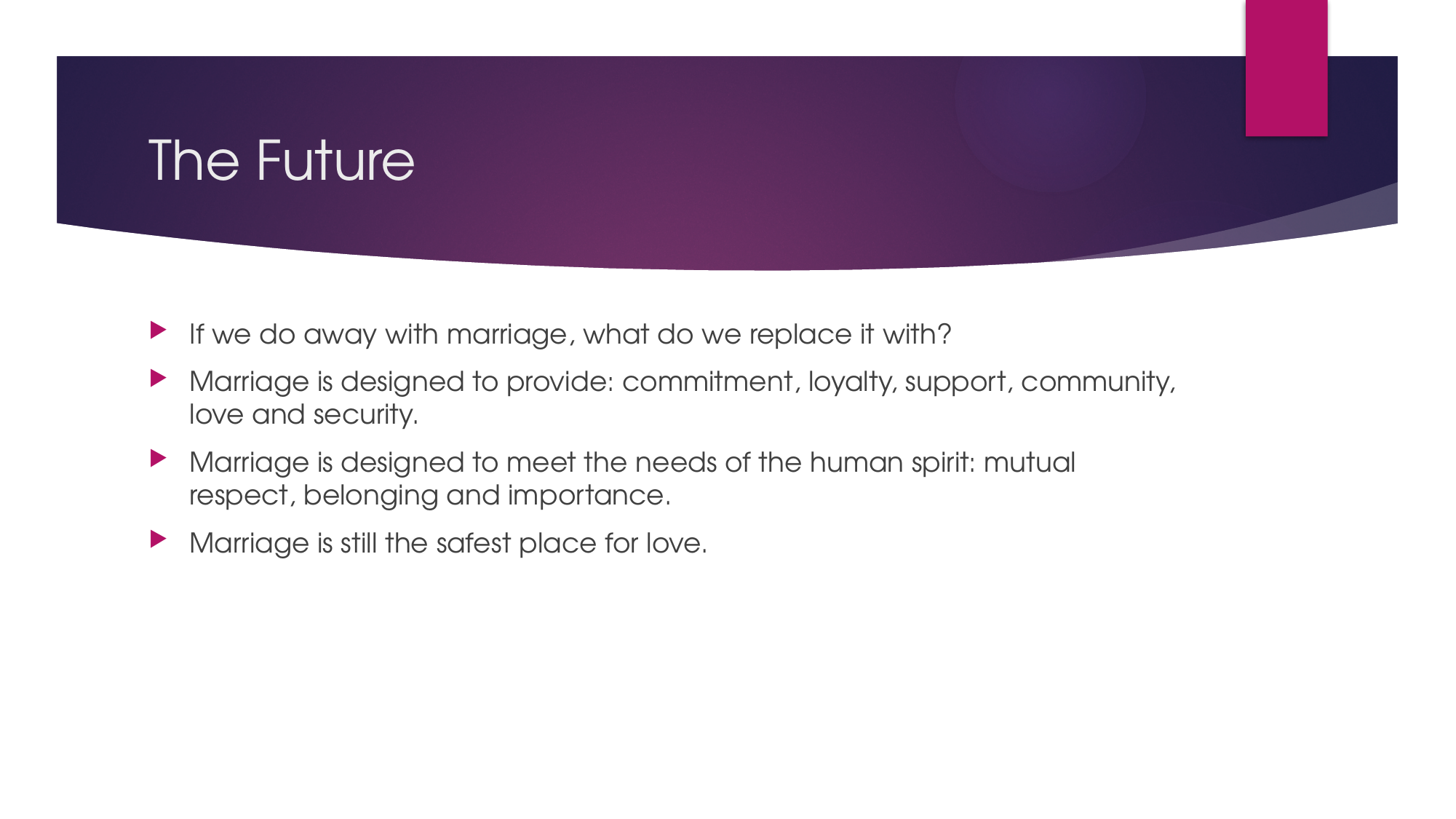

# The Future
If we do away with marriage, what do we replace it with?
Marriage is designed to provide: commitment, loyalty, support, community, love and security.
Marriage is designed to meet the needs of the human spirit: mutual respect, belonging and importance.
Marriage is still the safest place for love.